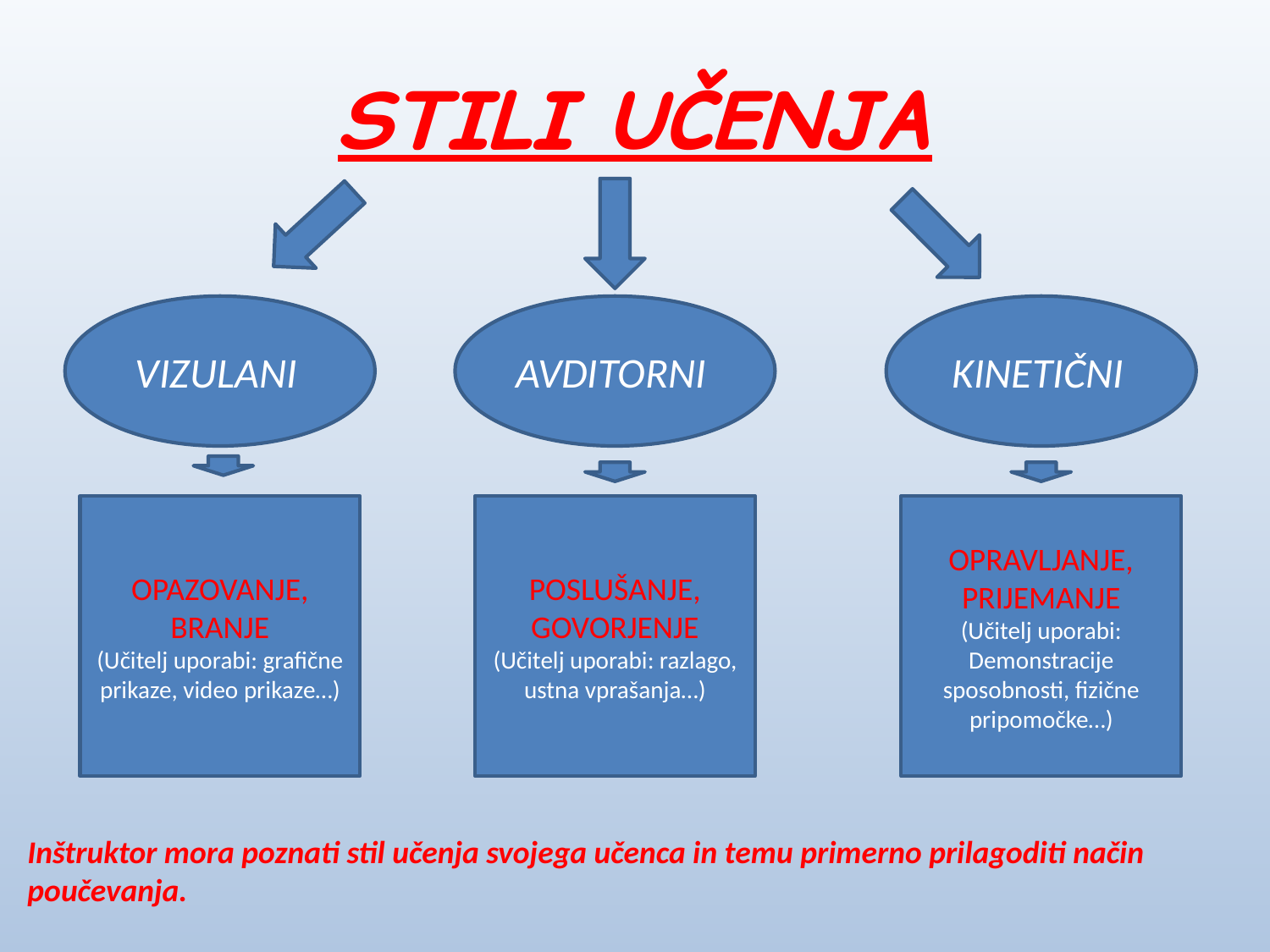

# STILI UČENJA

VIZULANI
AVDITORNI
KINETIČNI

OPAZOVANJE, BRANJE
(Učitelj uporabi: grafične prikaze, video prikaze…)
POSLUŠANJE, GOVORJENJE
(Učitelj uporabi: razlago, ustna vprašanja…)
OPRAVLJANJE, PRIJEMANJE
(Učitelj uporabi:
Demonstracije sposobnosti, fizične pripomočke…)
Inštruktor mora poznati stil učenja svojega učenca in temu primerno prilagoditi način poučevanja.